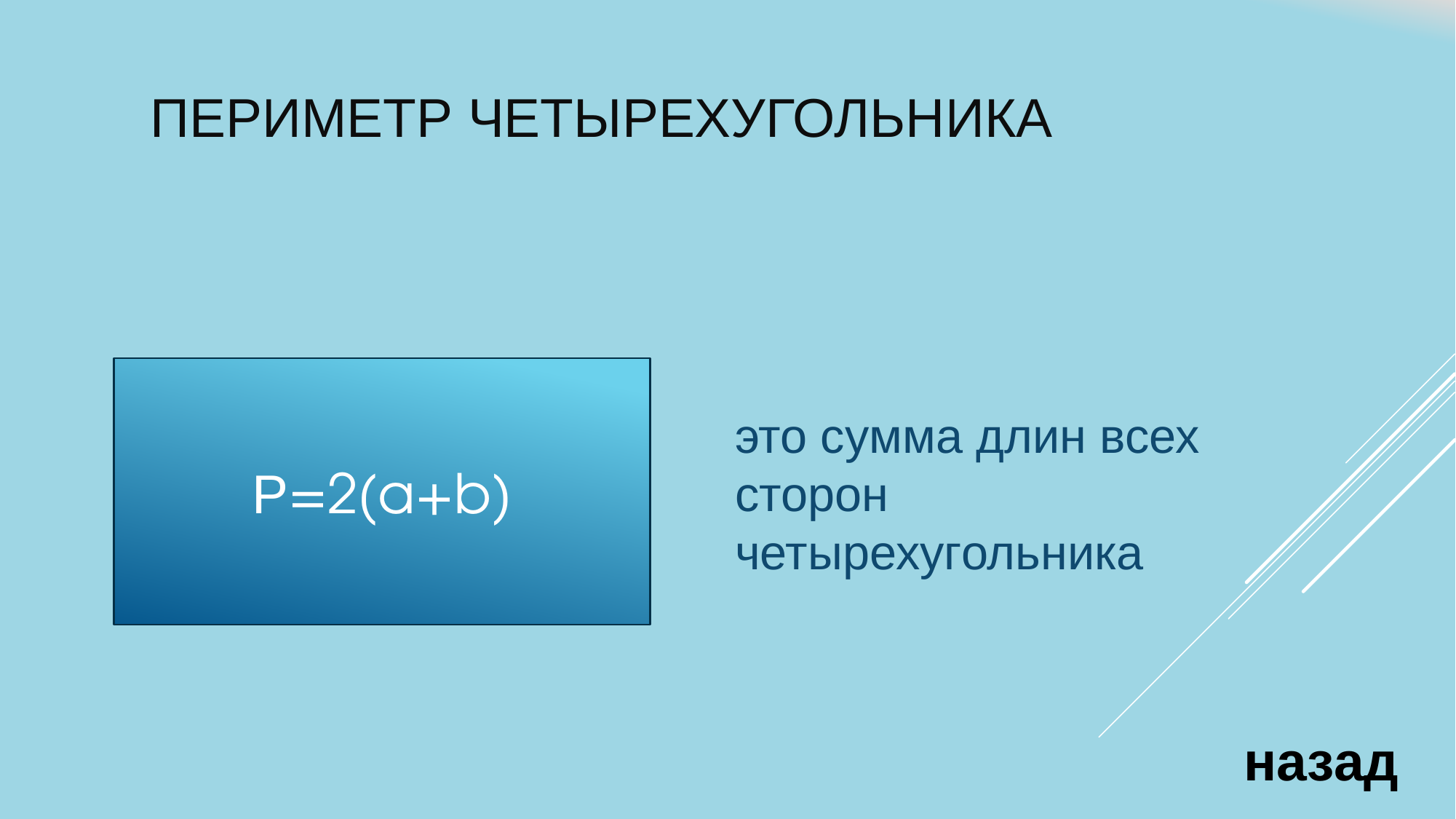

# Периметр четырехугольника
это сумма длин всех сторон четырехугольника
Р=2(a+b)
назад